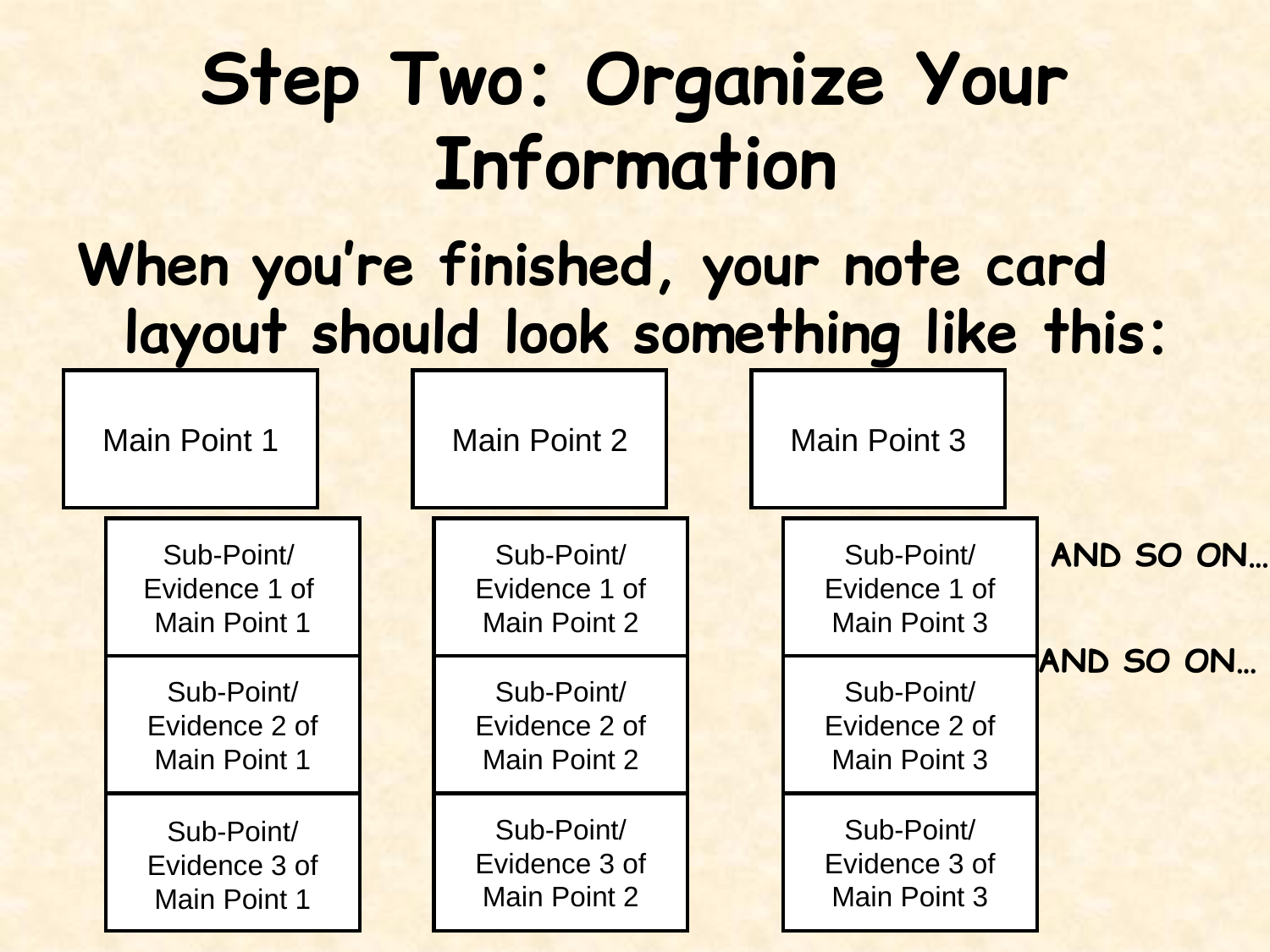

# Step Two: Organize Your Information
When you’re finished, your note card layout should look something like this:
Main Point 1
Main Point 2
Main Point 3
Sub-Point/
Evidence 1 of
Main Point 1

Sub-Point/
Evidence 1 of
Main Point 2

Sub-Point/
Evidence 1 of
Main Point 3
AND SO ON…
AND SO ON…
Sub-Point/
Evidence 2 of
Main Point 1

Sub-Point/
Evidence 2 of
Main Point 2

Sub-Point/
Evidence 2 of
Main Point 3

Sub-Point/
Evidence 3 of
Main Point 1

Sub-Point/
Evidence 3 of
Main Point 2

Sub-Point/
Evidence 3 of
Main Point 3